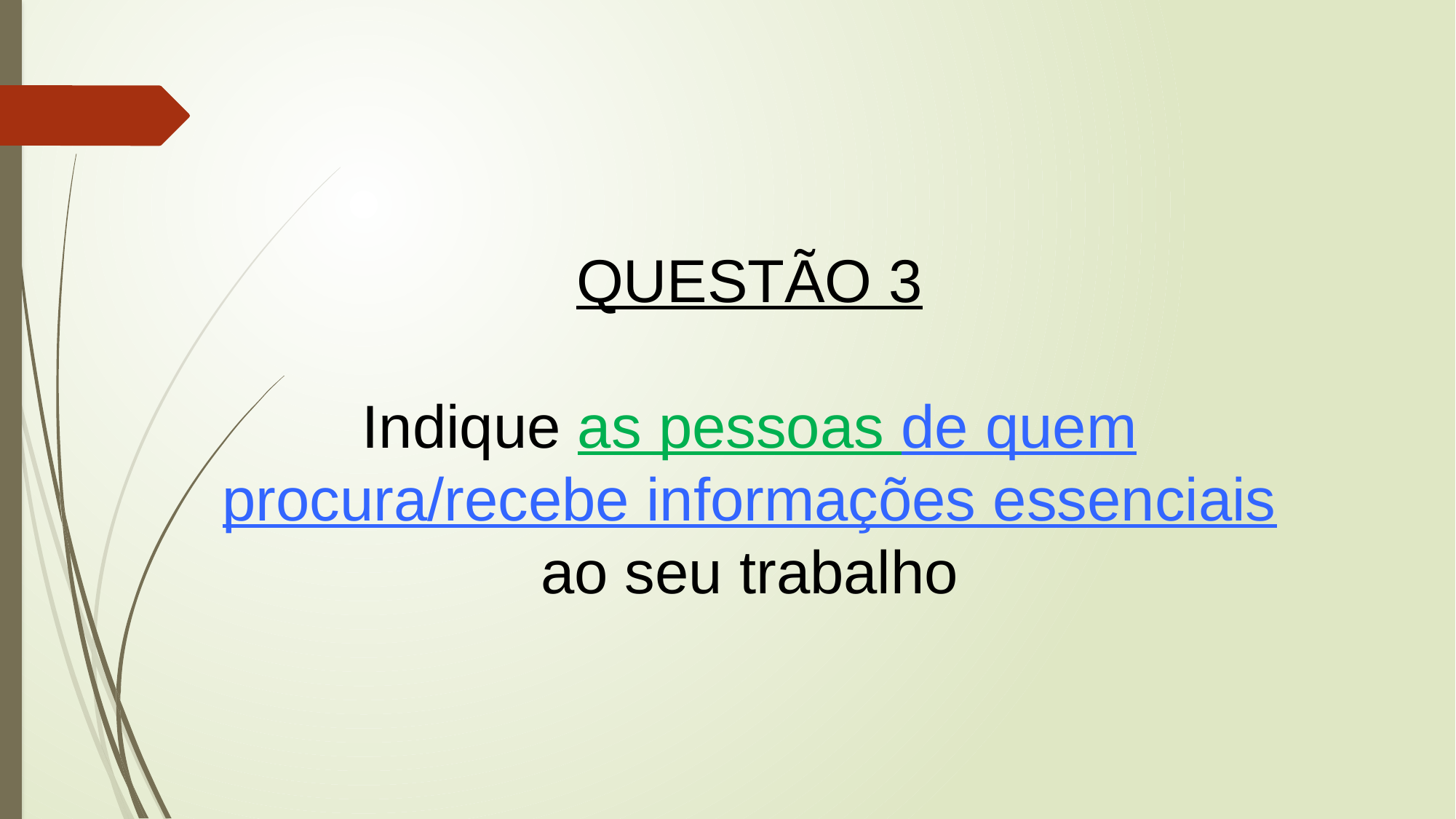

QUESTÃO 3

Indique as pessoas de quem procura/recebe informações essenciais ao seu trabalho